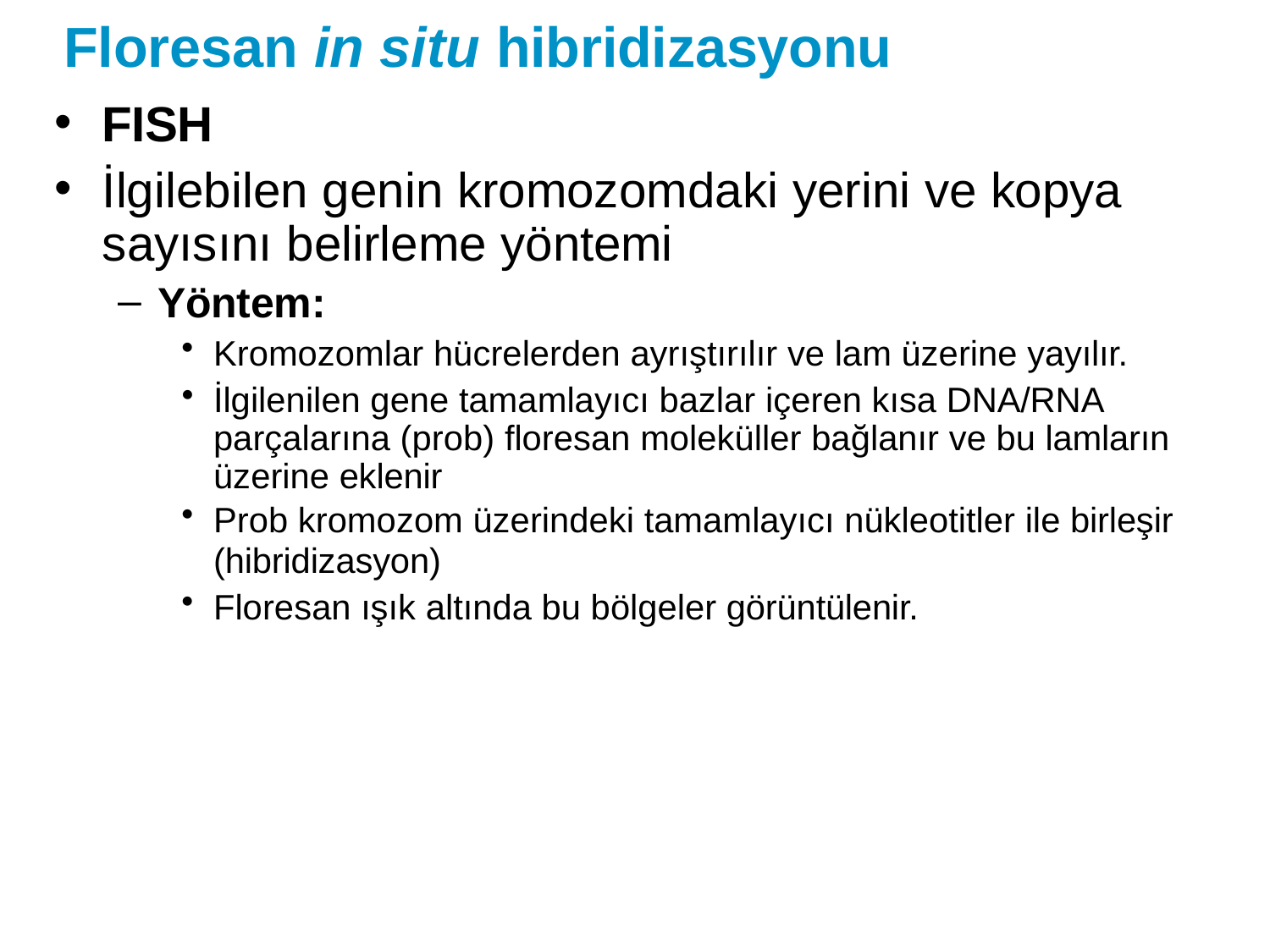

# Floresan in situ hibridizasyonu
FISH
İlgilebilen genin kromozomdaki yerini ve kopya sayısını belirleme yöntemi
Yöntem:
Kromozomlar hücrelerden ayrıştırılır ve lam üzerine yayılır.
İlgilenilen gene tamamlayıcı bazlar içeren kısa DNA/RNA parçalarına (prob) floresan moleküller bağlanır ve bu lamların üzerine eklenir
Prob kromozom üzerindeki tamamlayıcı nükleotitler ile birleşir
(hibridizasyon)
Floresan ışık altında bu bölgeler görüntülenir.